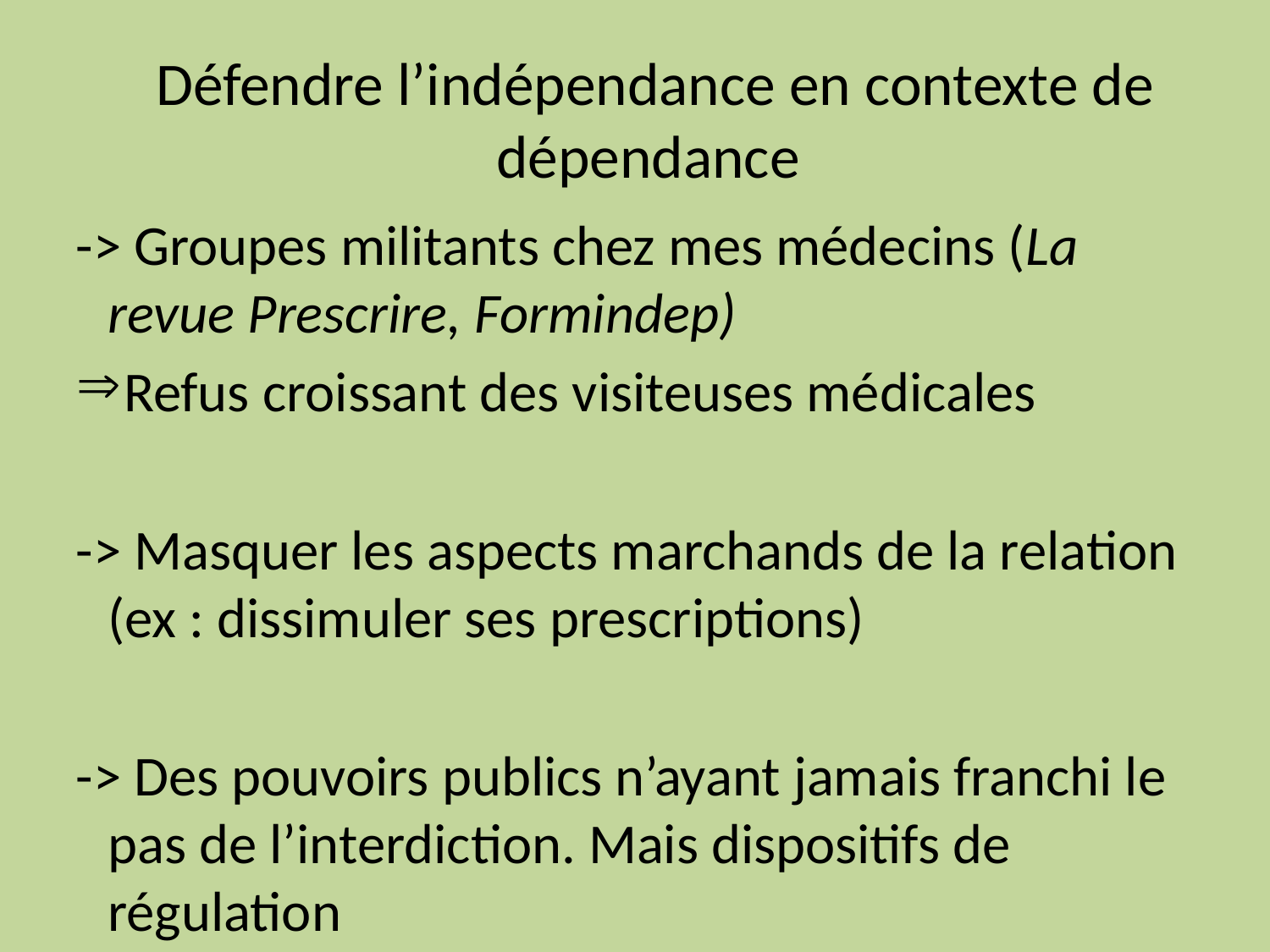

# Défendre l’indépendance en contexte de dépendance
-> Groupes militants chez mes médecins (La revue Prescrire, Formindep)
Refus croissant des visiteuses médicales

-> Masquer les aspects marchands de la relation (ex : dissimuler ses prescriptions)

-> Des pouvoirs publics n’ayant jamais franchi le pas de l’interdiction. Mais dispositifs de régulation